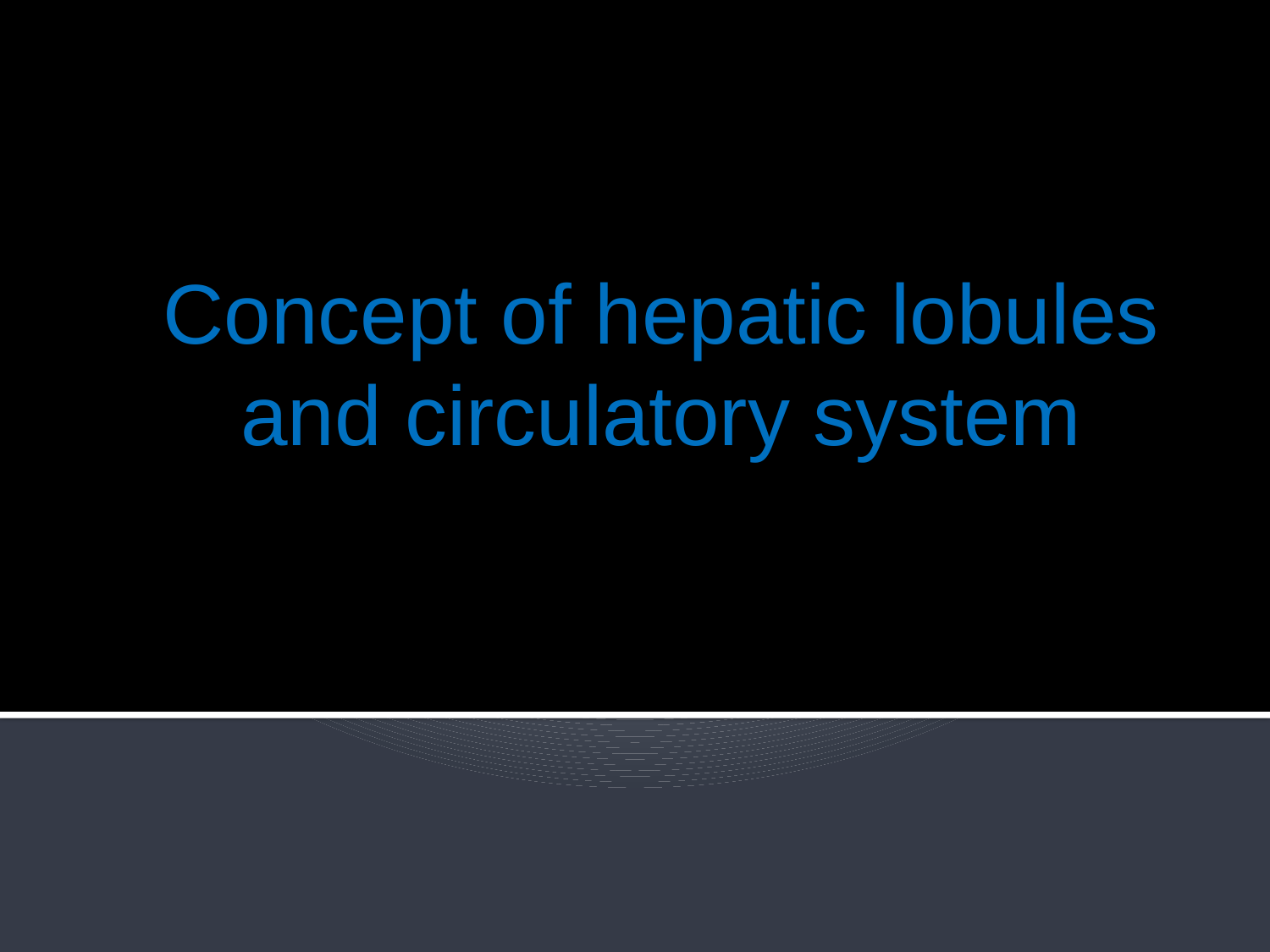

Concept of hepatic lobules and circulatory system